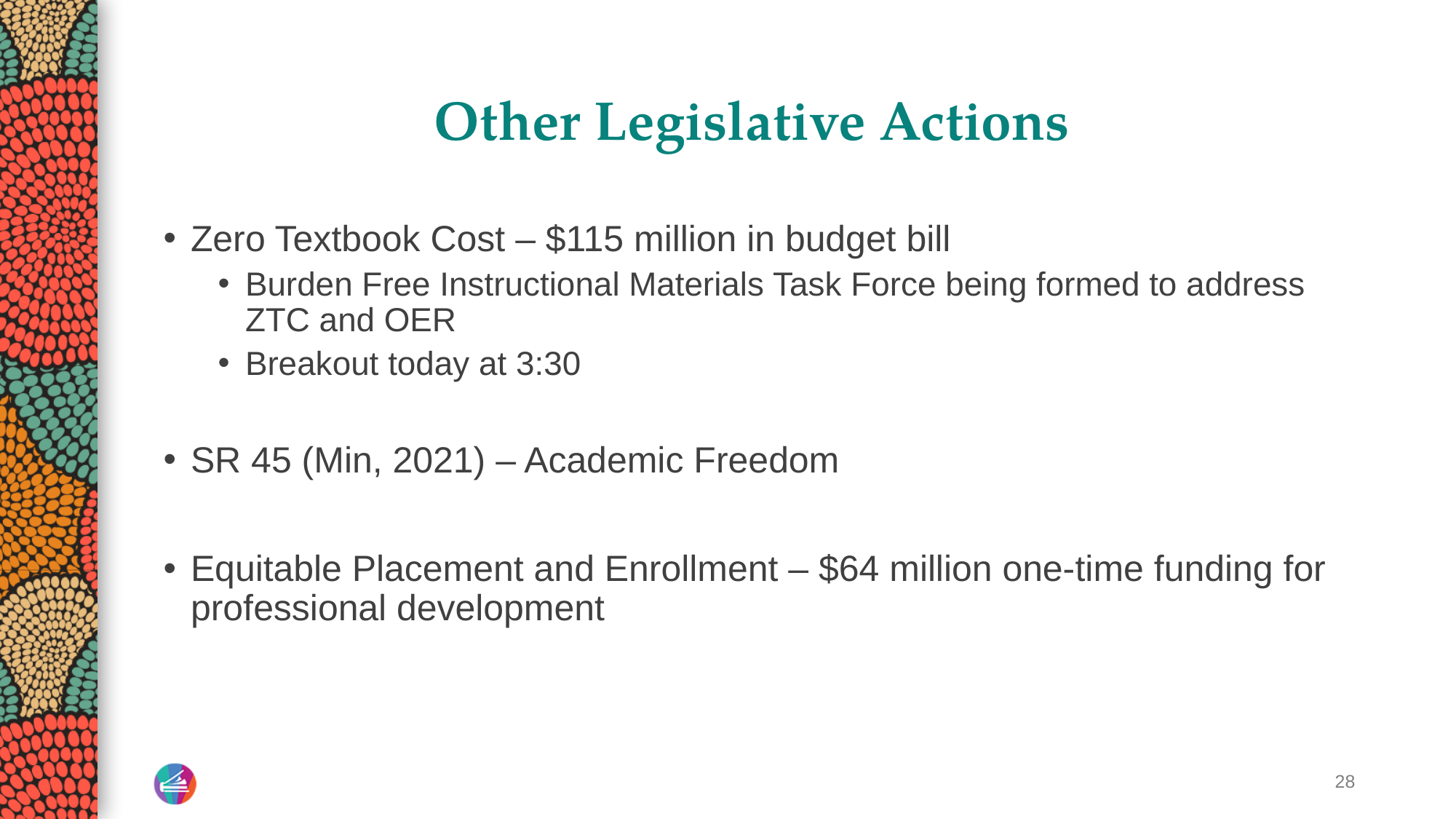

# Other Legislative Actions
Zero Textbook Cost – $115 million in budget bill
Burden Free Instructional Materials Task Force being formed to address ZTC and OER
Breakout today at 3:30

SR 45 (Min, 2021) – Academic Freedom

Equitable Placement and Enrollment – $64 million one-time funding for professional development
28